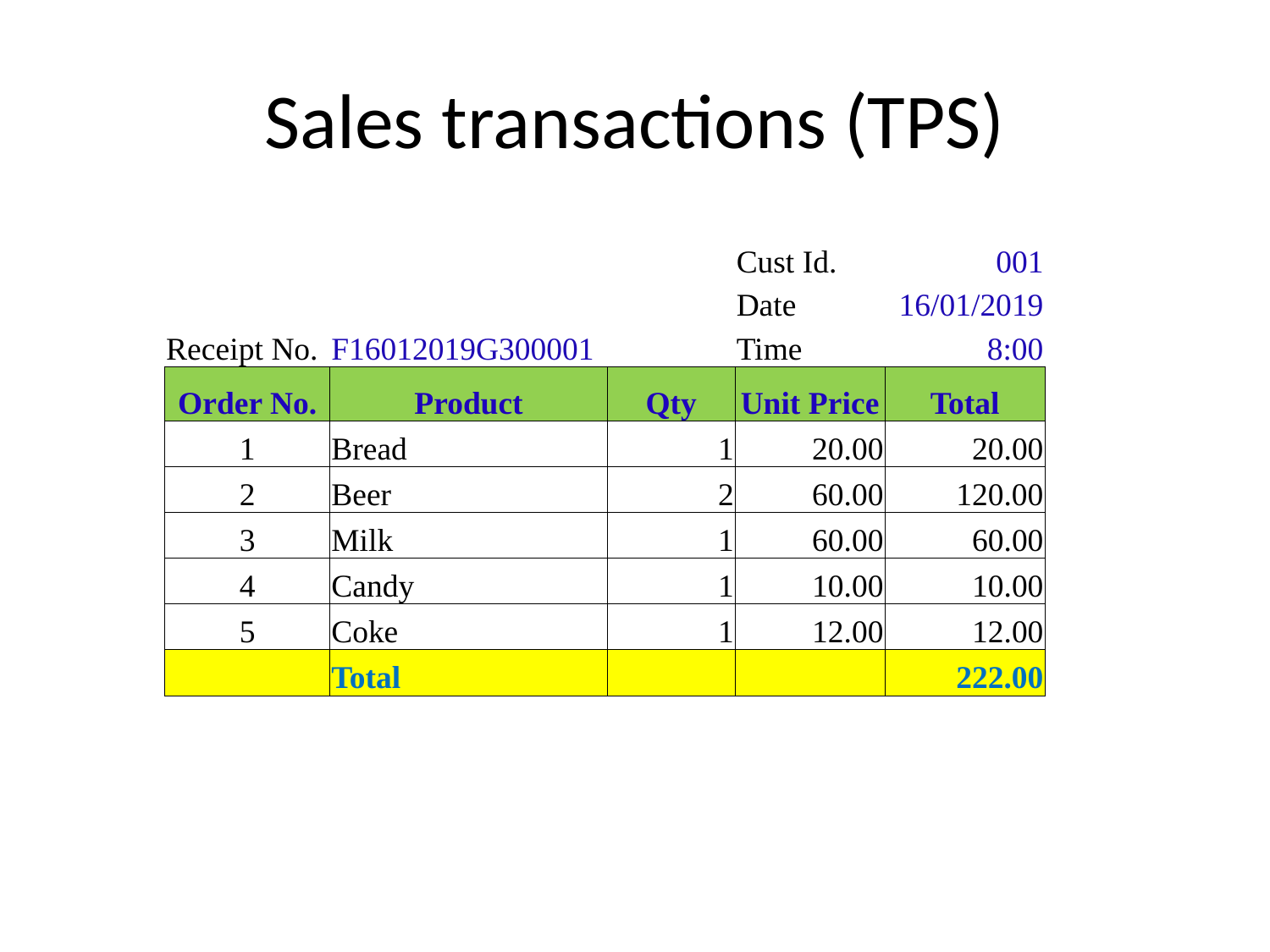

# Sales transactions (TPS)
|  |  |  | Cust Id. | 001 |
| --- | --- | --- | --- | --- |
|  |  |  | Date | 16/01/2019 |
| Receipt No. | F16012019G300001 |  | Time | 8:00 |
| Order No. | Product | Qty | Unit Price | Total |
| 1 | Bread | 1 | 20.00 | 20.00 |
| 2 | Beer | 2 | 60.00 | 120.00 |
| 3 | Milk | 1 | 60.00 | 60.00 |
| 4 | Candy | 1 | 10.00 | 10.00 |
| 5 | Coke | 1 | 12.00 | 12.00 |
|  | Total |  |  | 222.00 |